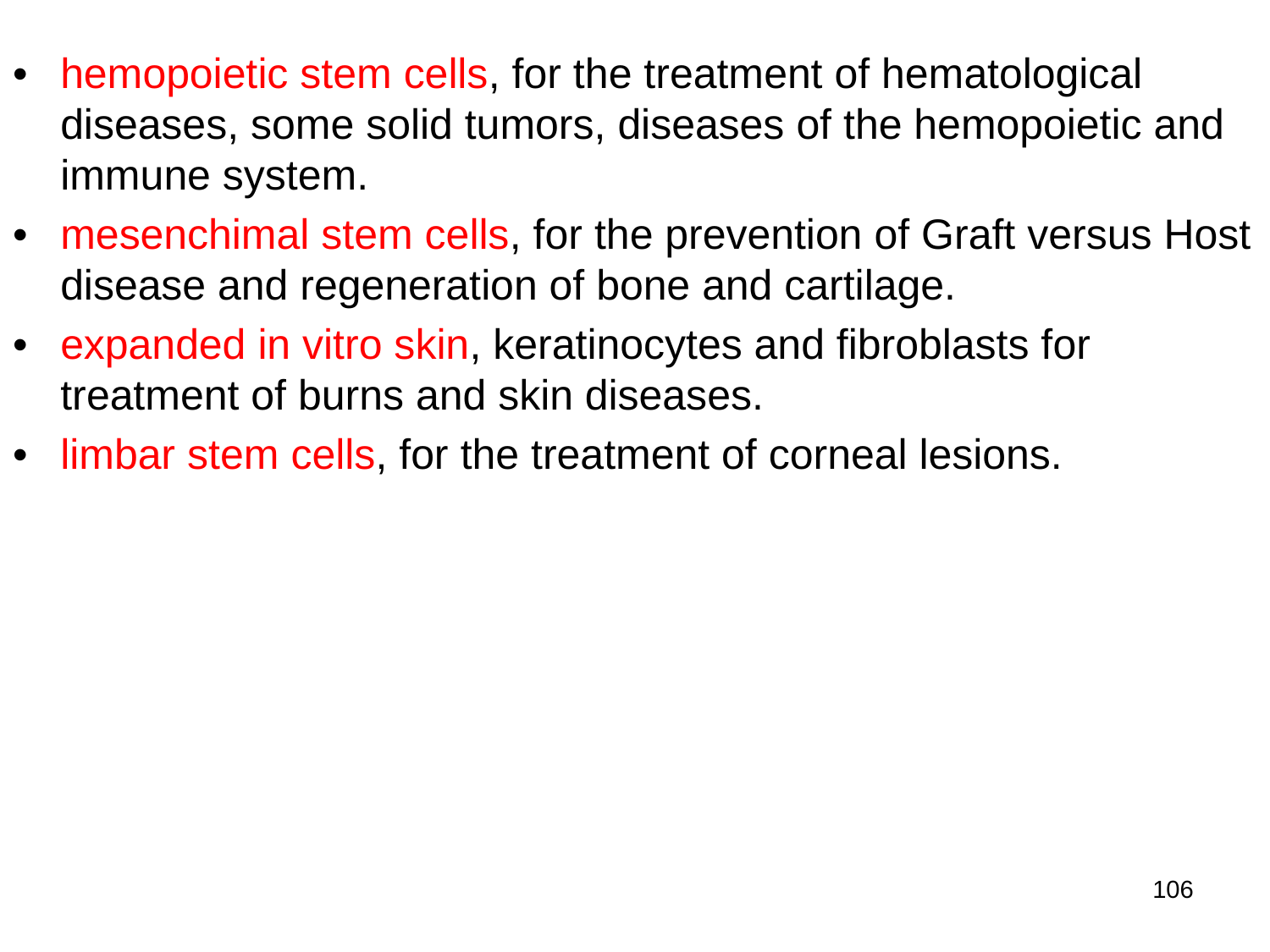

•	hemopoietic stem cells, for the treatment of hematological diseases, some solid tumors, diseases of the hemopoietic and immune system.
•	mesenchimal stem cells, for the prevention of Graft versus Host disease and regeneration of bone and cartilage.
•	expanded in vitro skin, keratinocytes and fibroblasts for treatment of burns and skin diseases.
•	limbar stem cells, for the treatment of corneal lesions.

106